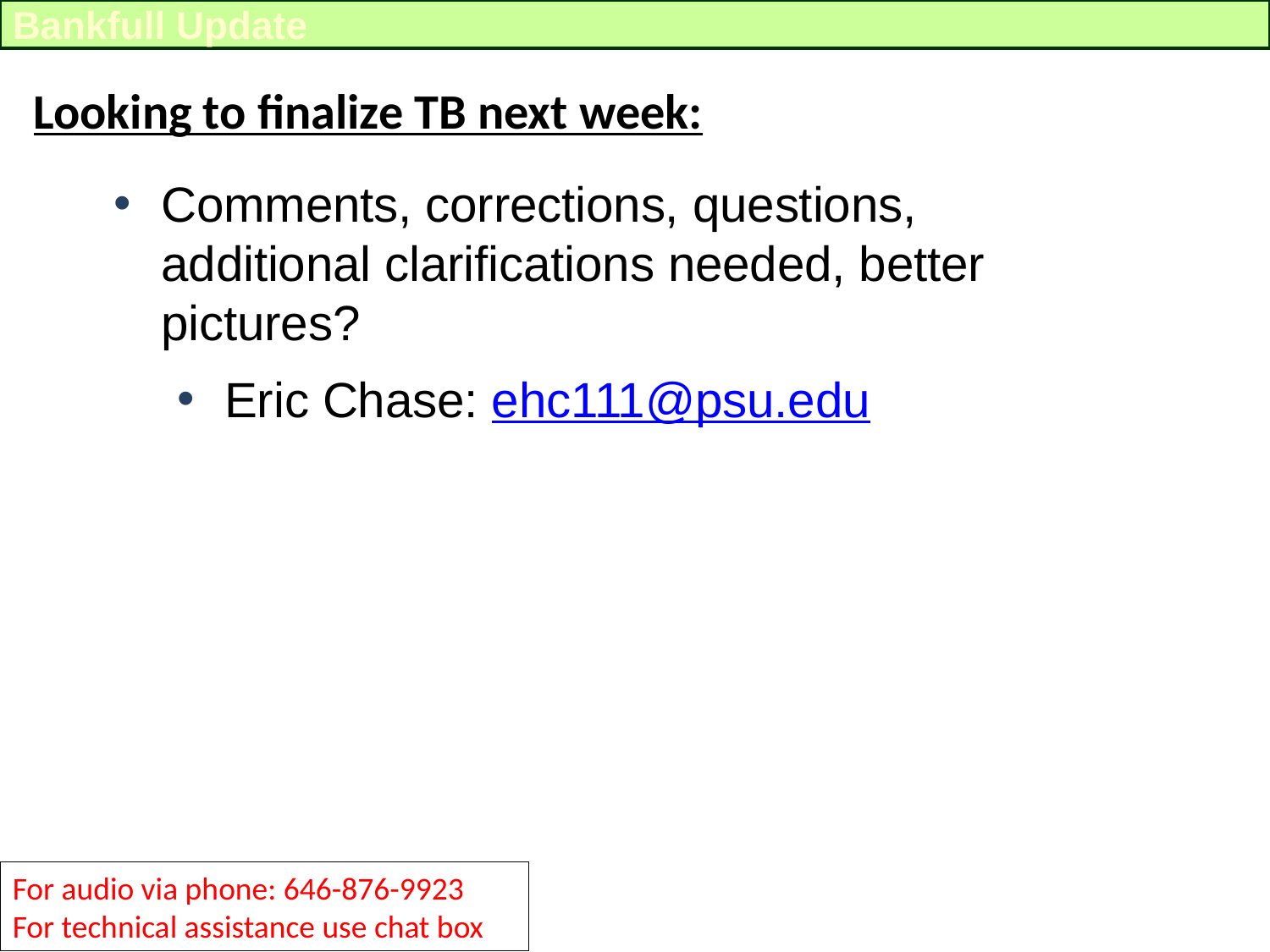

Bankfull Update

Looking to finalize TB next week:
Comments, corrections, questions, additional clarifications needed, better pictures?
Eric Chase: ehc111@psu.edu

For audio via phone: 646-876-9923
For technical assistance use chat box